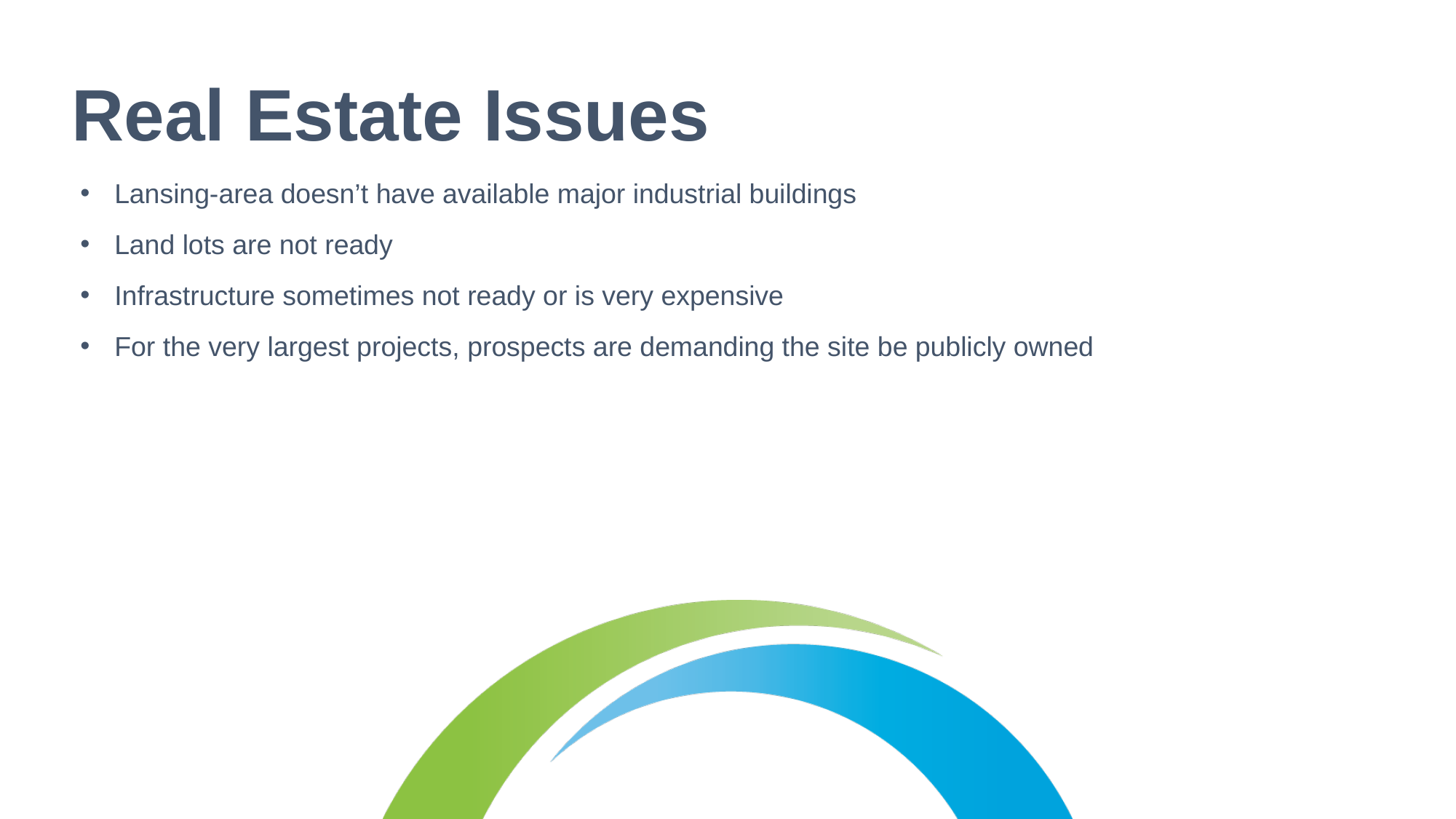

Real Estate Issues
Lansing-area doesn’t have available major industrial buildings
Land lots are not ready
Infrastructure sometimes not ready or is very expensive
For the very largest projects, prospects are demanding the site be publicly owned